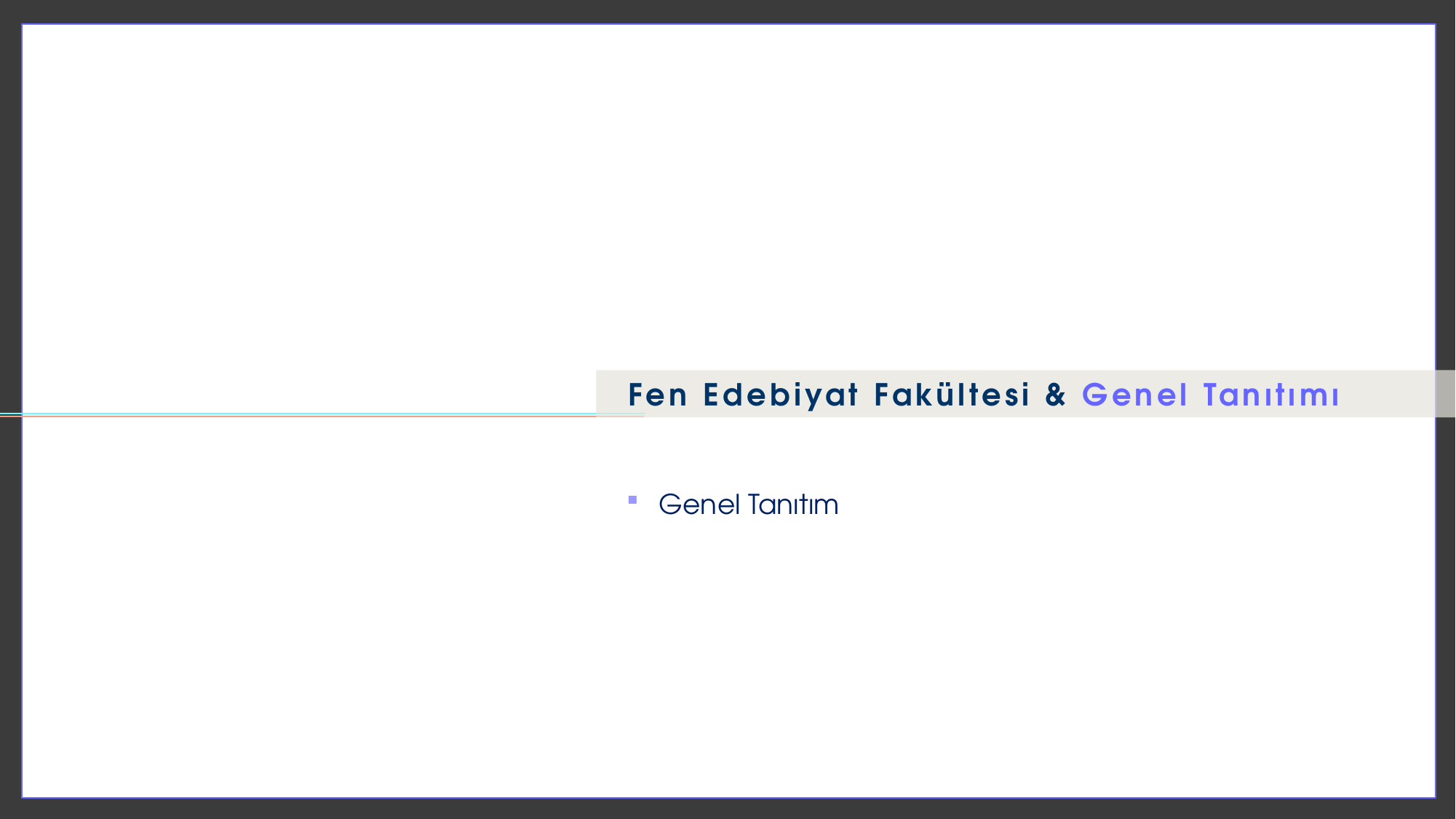

Fen Edebiyat Fakültesi & Genel Tanıtımı
Genel Tanıtım